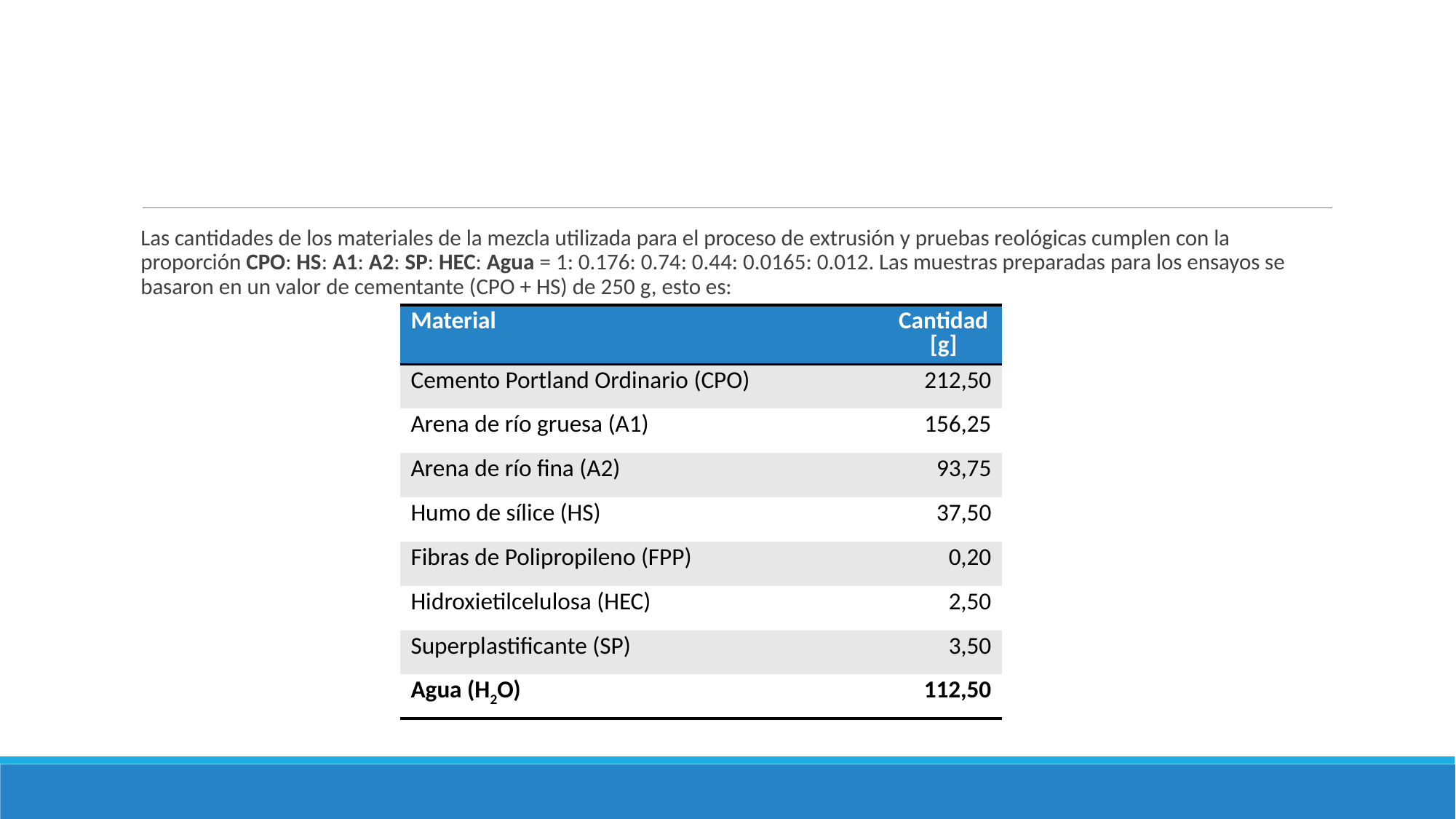

Las cantidades de los materiales de la mezcla utilizada para el proceso de extrusión y pruebas reológicas cumplen con la proporción CPO: HS: A1: A2: SP: HEC: Agua = 1: 0.176: 0.74: 0.44: 0.0165: 0.012. Las muestras preparadas para los ensayos se basaron en un valor de cementante (CPO + HS) de 250 g, esto es:

| Material | Cantidad [g] |
| --- | --- |
| Cemento Portland Ordinario (CPO) | 212,50 |
| Arena de río gruesa (A1) | 156,25 |
| Arena de río fina (A2) | 93,75 |
| Humo de sílice (HS) | 37,50 |
| Fibras de Polipropileno (FPP) | 0,20 |
| Hidroxietilcelulosa (HEC) | 2,50 |
| Superplastificante (SP) | 3,50 |
| Agua (H2O) | 112,50 |